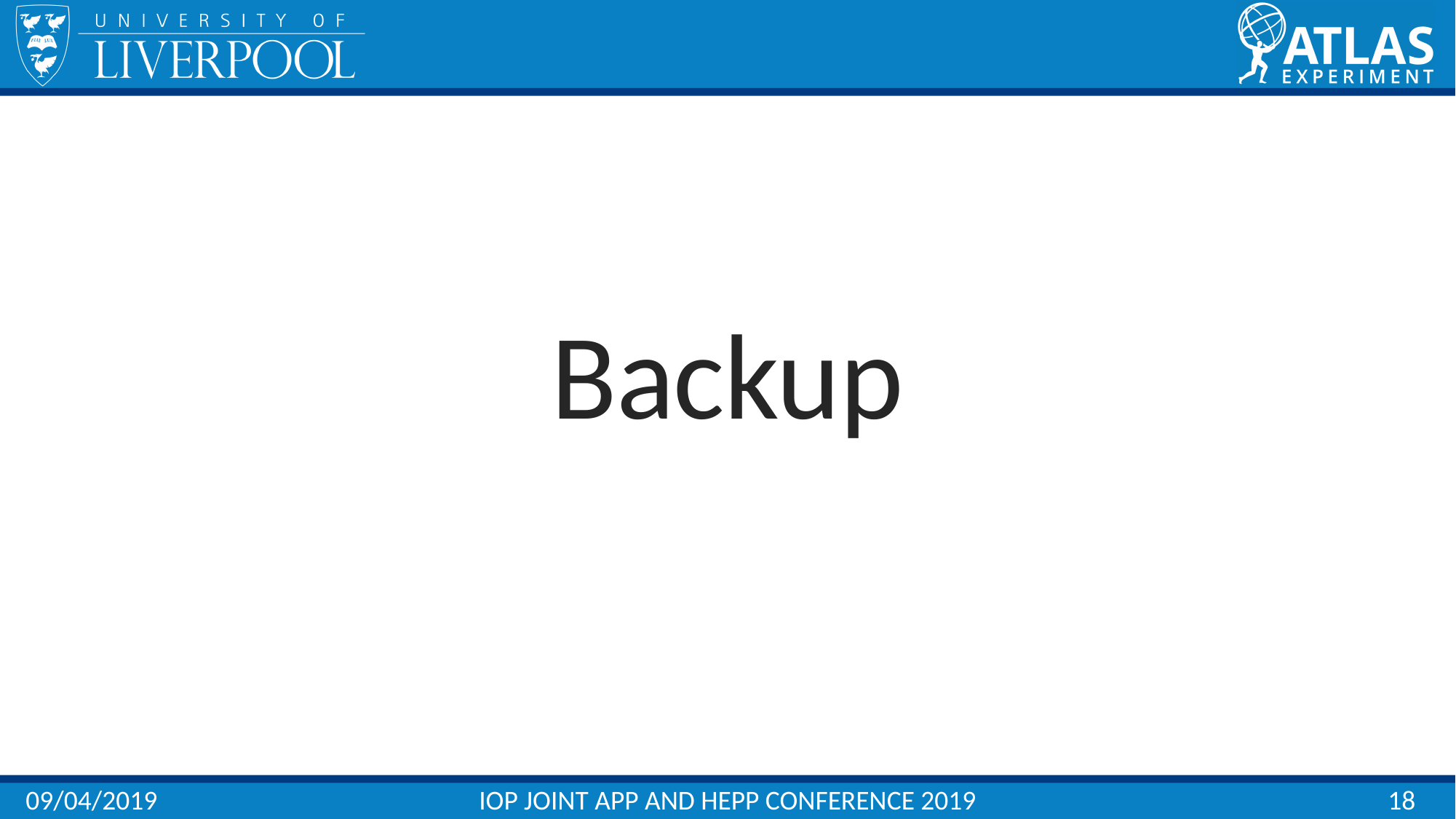

# Backup
09/04/2019
IOP JOINT APP AND HEPP CONFERENCE 2019
18